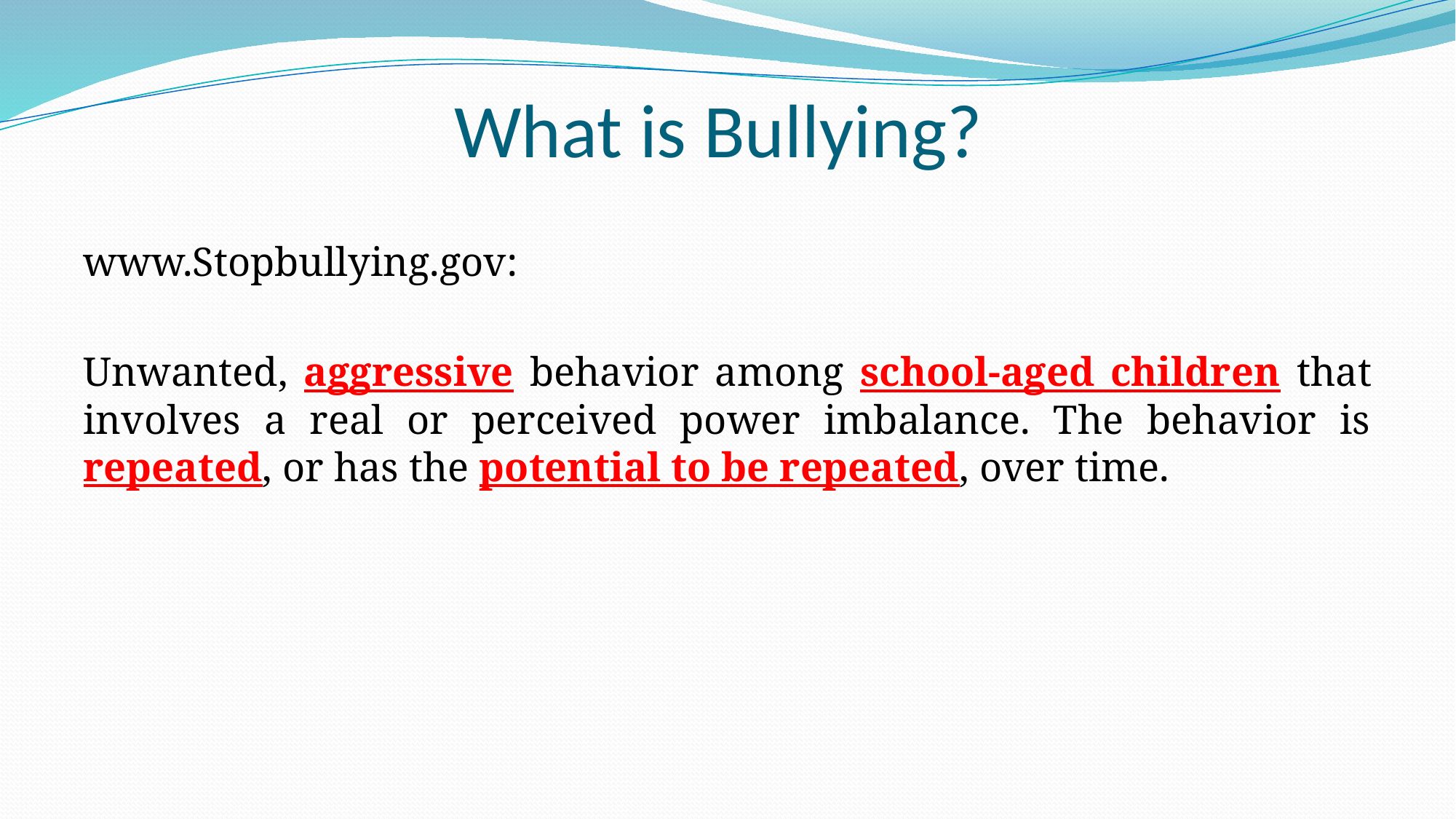

# What is Bullying?
www.Stopbullying.gov:

Unwanted, aggressive behavior among school-aged children that involves a real or perceived power imbalance. The behavior is repeated, or has the potential to be repeated, over time.